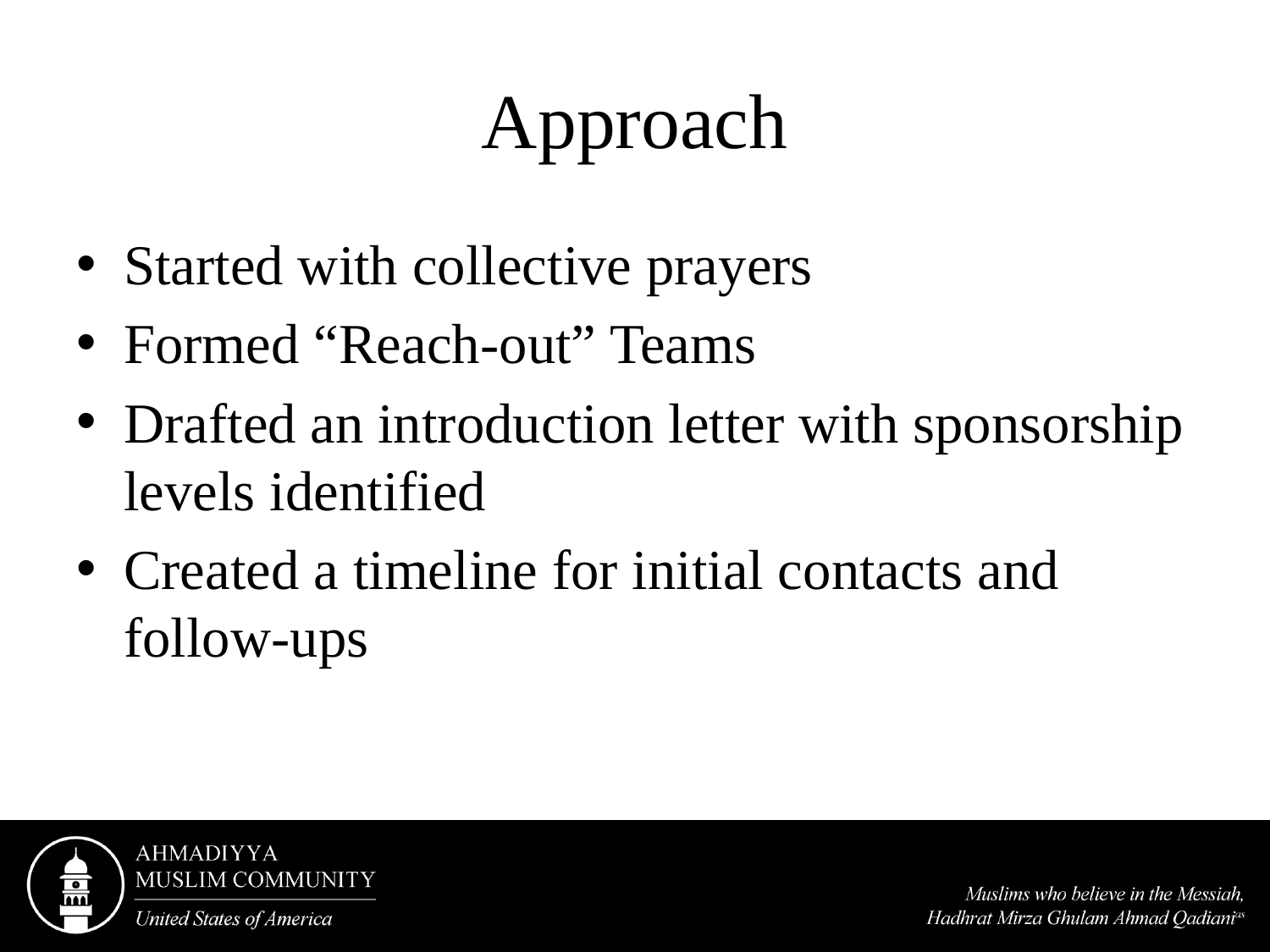

# Approach
Started with collective prayers
Formed “Reach-out” Teams
Drafted an introduction letter with sponsorship levels identified
Created a timeline for initial contacts and follow-ups